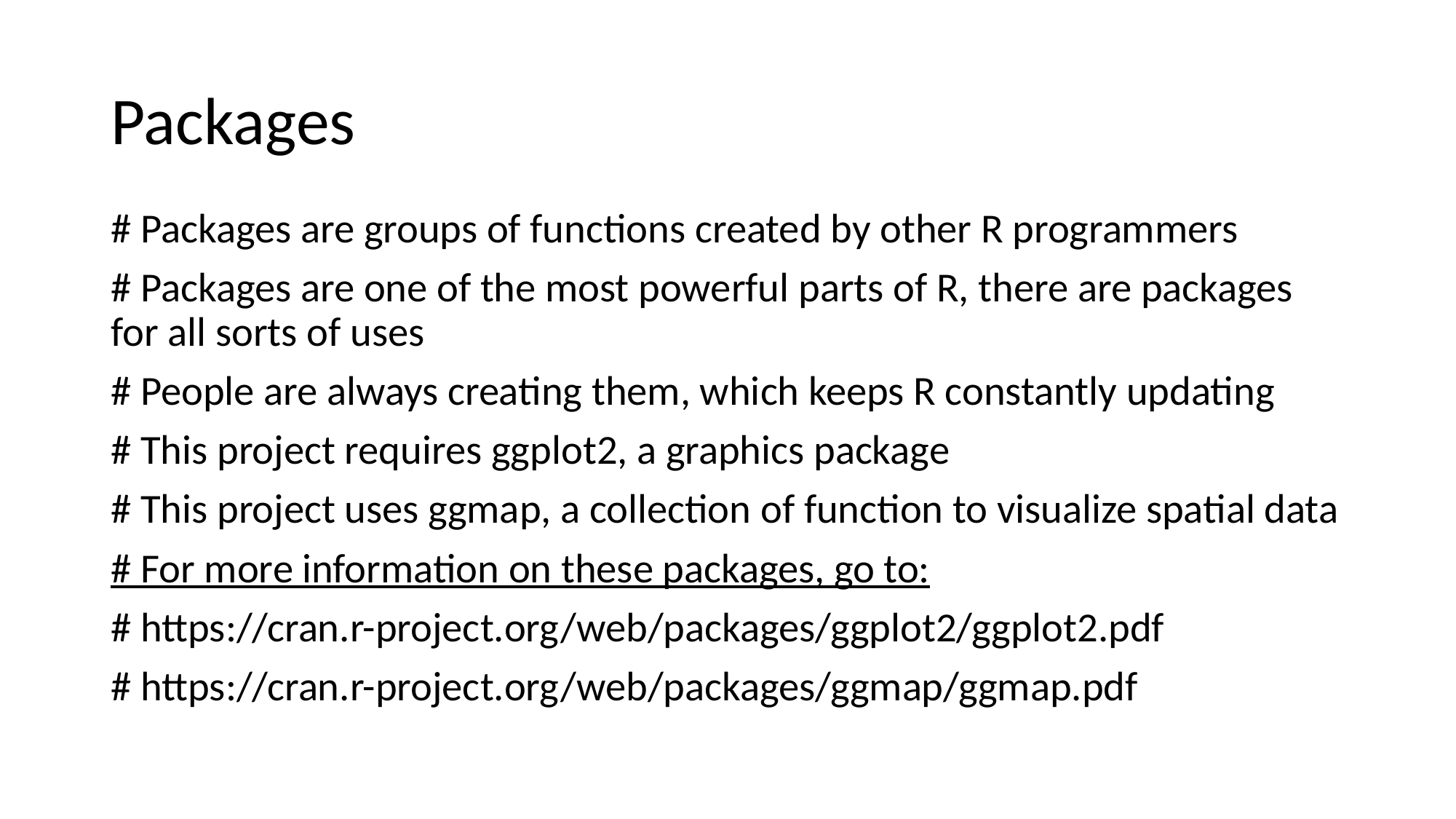

# Packages
# Packages are groups of functions created by other R programmers
# Packages are one of the most powerful parts of R, there are packages for all sorts of uses
# People are always creating them, which keeps R constantly updating
# This project requires ggplot2, a graphics package
# This project uses ggmap, a collection of function to visualize spatial data
# For more information on these packages, go to:
# https://cran.r-project.org/web/packages/ggplot2/ggplot2.pdf
# https://cran.r-project.org/web/packages/ggmap/ggmap.pdf